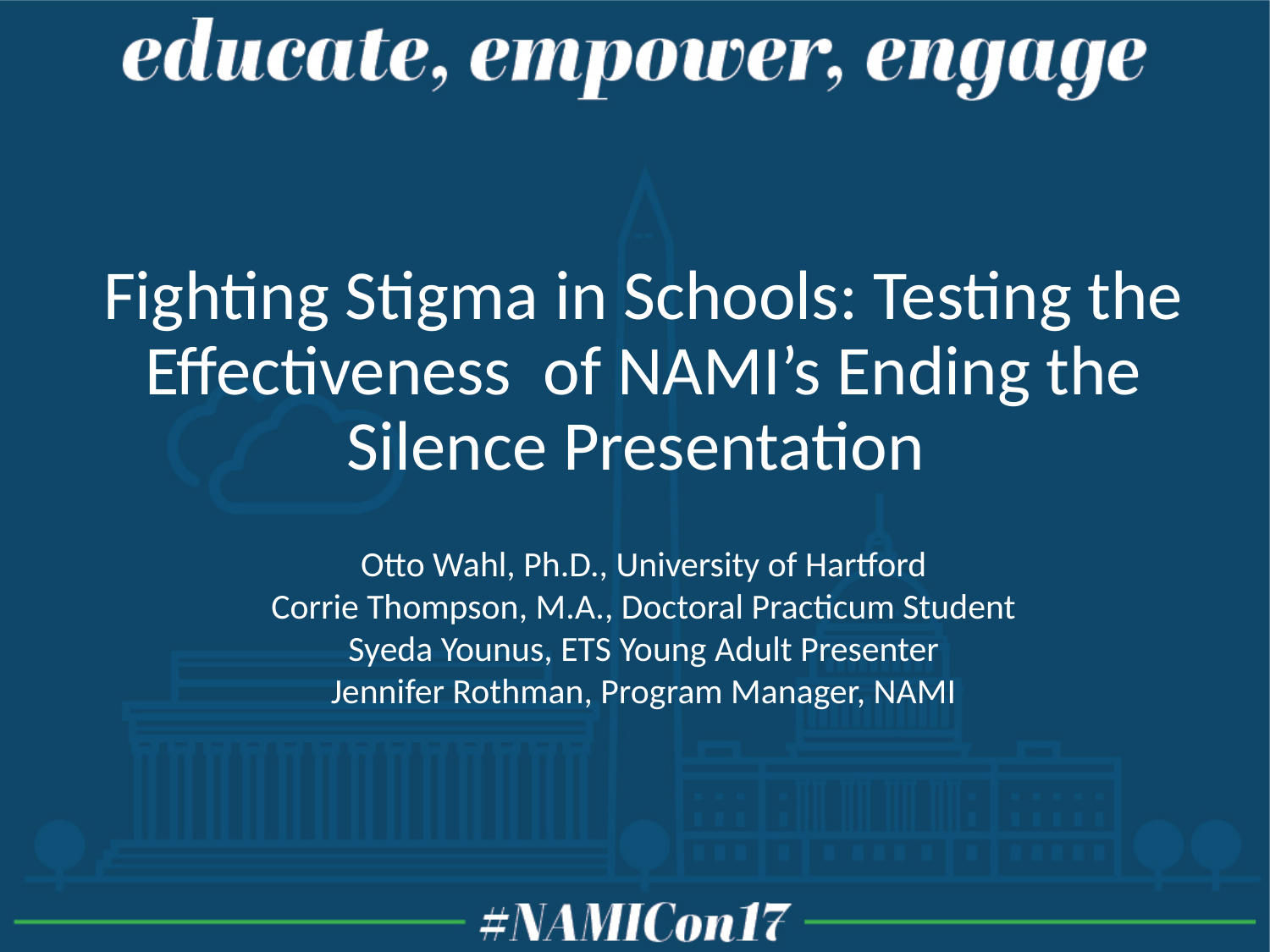

# Fighting Stigma in Schools: Testing the Effectiveness  of NAMI’s Ending the Silence Presentation
Otto Wahl, Ph.D., University of Hartford
Corrie Thompson, M.A., Doctoral Practicum Student
Syeda Younus, ETS Young Adult Presenter
Jennifer Rothman, Program Manager, NAMI